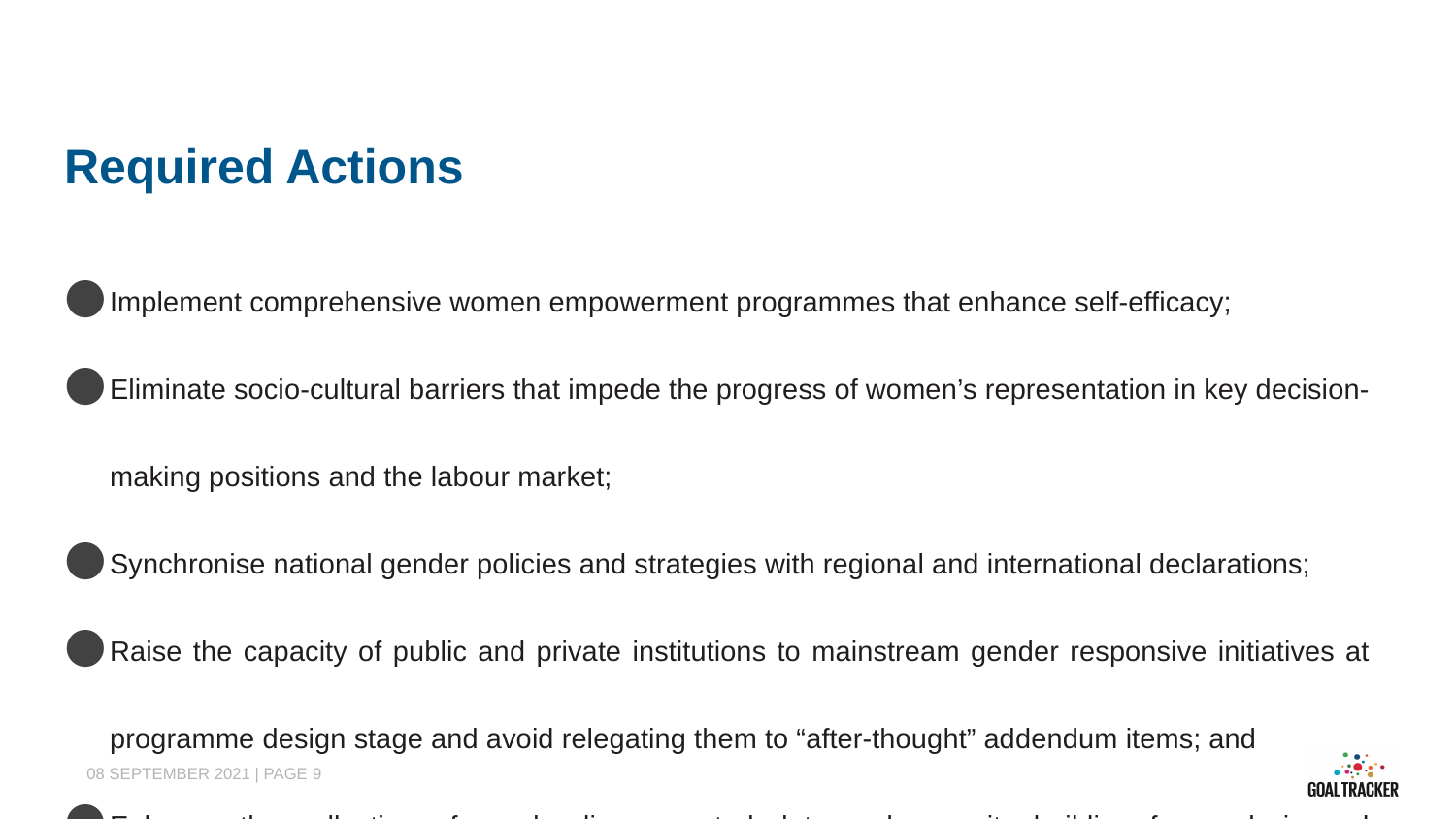

# Required Actions
Implement comprehensive women empowerment programmes that enhance self-efficacy;
Eliminate socio-cultural barriers that impede the progress of women’s representation in key decision-making positions and the labour market;
Synchronise national gender policies and strategies with regional and international declarations;
Raise the capacity of public and private institutions to mainstream gender responsive initiatives at programme design stage and avoid relegating them to “after-thought” addendum items; and
Enhance the collection of gender-disaggregated data and capacity building for analysis and integration into planning processes.